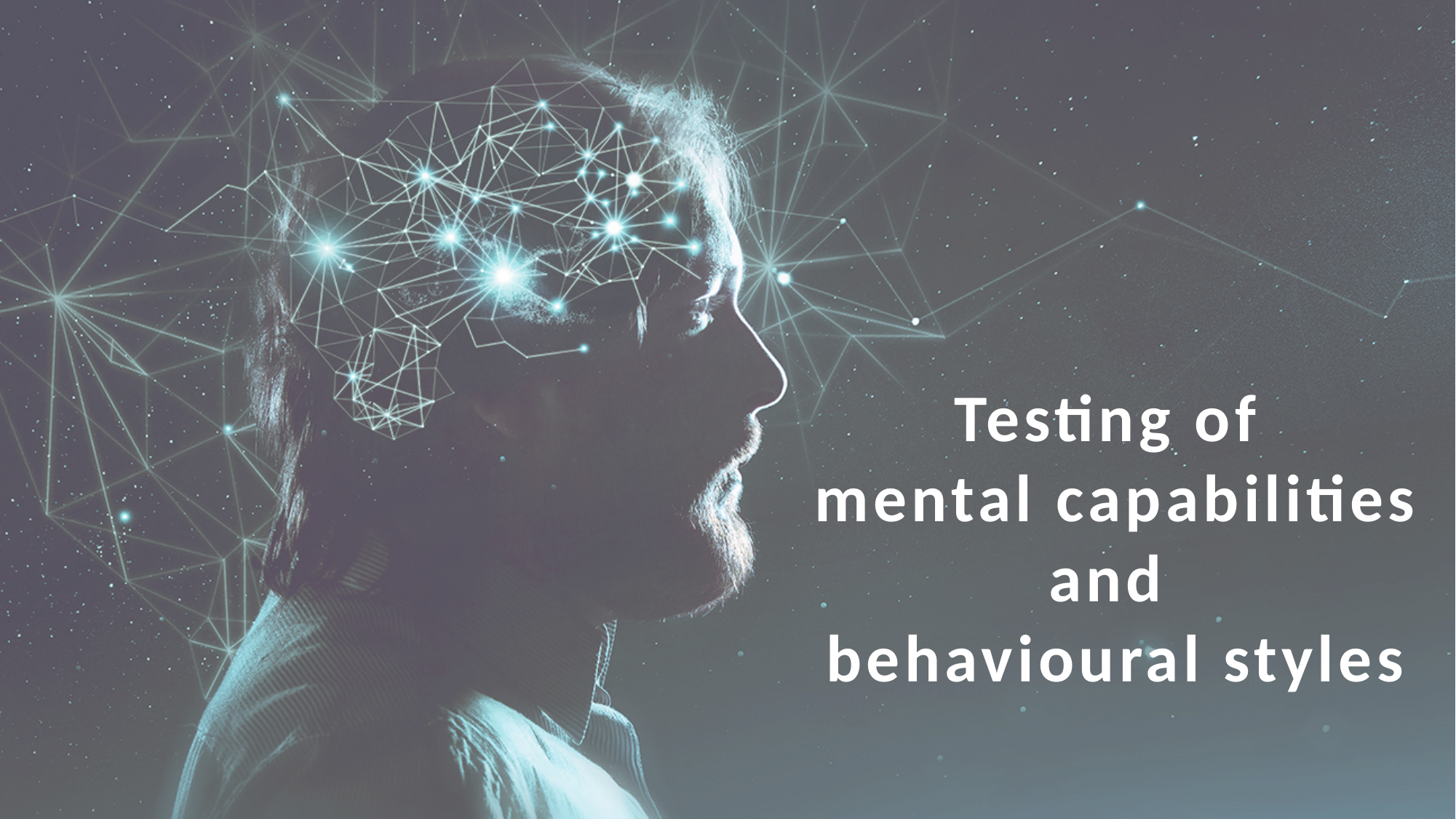

Testing of
mental capabilities
and
behavioural styles